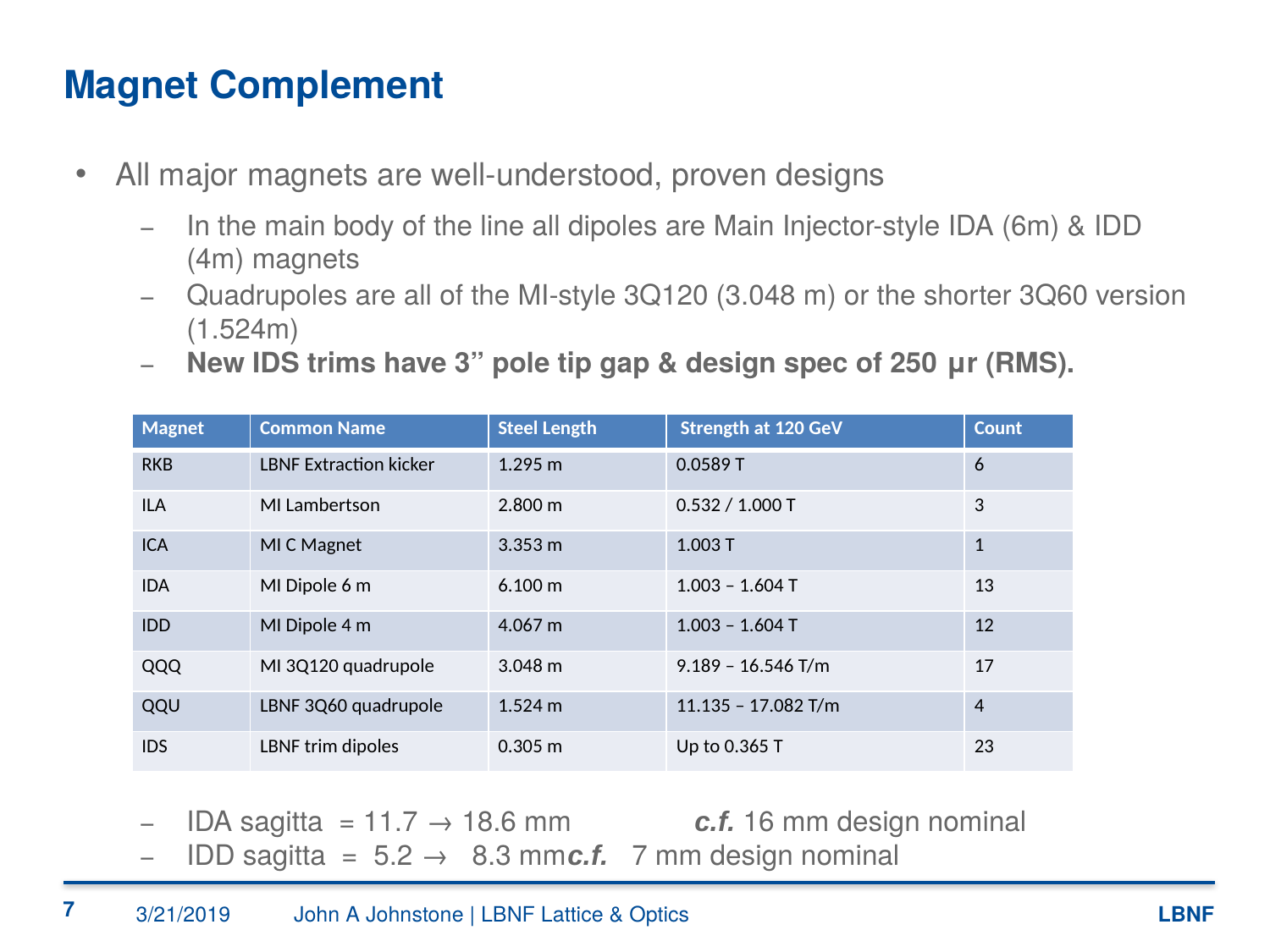

# Magnet Complement
All major magnets are well-understood, proven designs

In the main body of the line all dipoles are Main Injector-style IDA (6m) & IDD (4m) magnets

Quadrupoles are all of the MI-style 3Q120 (3.048 m) or the shorter 3Q60 version (1.524m)
New IDS trims have 3” pole tip gap & design spec of 250 μr (RMS).

IDA sagitta  = 11.7 → 18.6 mm	c.f. 16 mm design nominal
IDD sagitta  =  5.2 →   8.3 mm	c.f.   7 mm design nominal
| Magnet | Common Name | Steel Length | Strength at 120 GeV | Count |
| --- | --- | --- | --- | --- |
| RKB | LBNF Extraction kicker | 1.295 m | 0.0589 T | 6 |
| ILA | MI Lambertson | 2.800 m | 0.532 / 1.000 T | 3 |
| ICA | MI C Magnet | 3.353 m | 1.003 T | 1 |
| IDA | MI Dipole 6 m | 6.100 m | 1.003 – 1.604 T | 13 |
| IDD | MI Dipole 4 m | 4.067 m | 1.003 – 1.604 T | 12 |
| QQQ | MI 3Q120 quadrupole | 3.048 m | 9.189 – 16.546 T/m | 17 |
| QQU | LBNF 3Q60 quadrupole | 1.524 m | 11.135 – 17.082 T/m | 4 |
| IDS | LBNF trim dipoles | 0.305 m | Up to 0.365 T | 23 |

7
3/21/2019
John A Johnstone | LBNF Lattice & Optics